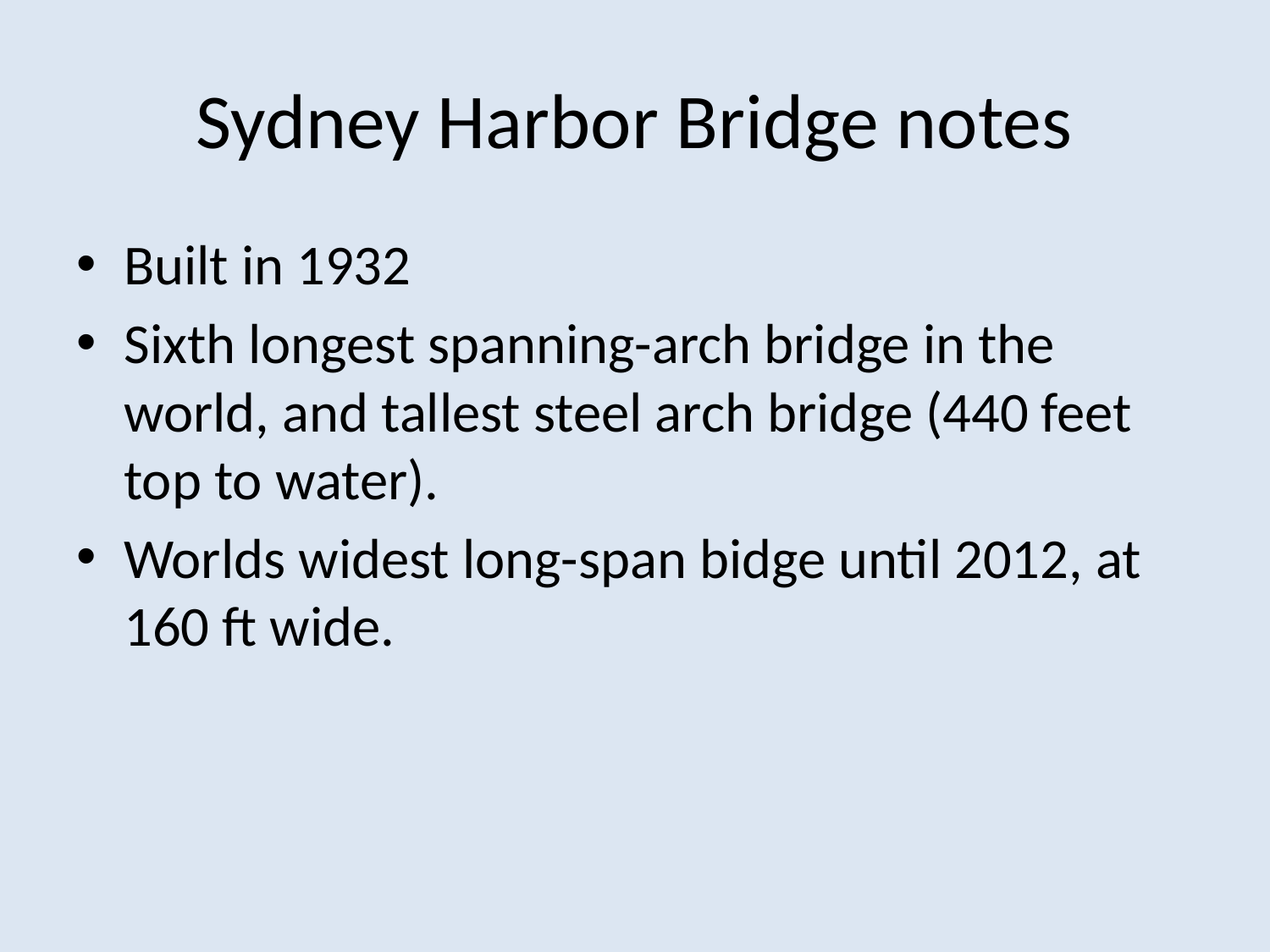

# Sydney Harbor Bridge notes
Built in 1932
Sixth longest spanning-arch bridge in the world, and tallest steel arch bridge (440 feet top to water).
Worlds widest long-span bidge until 2012, at 160 ft wide.